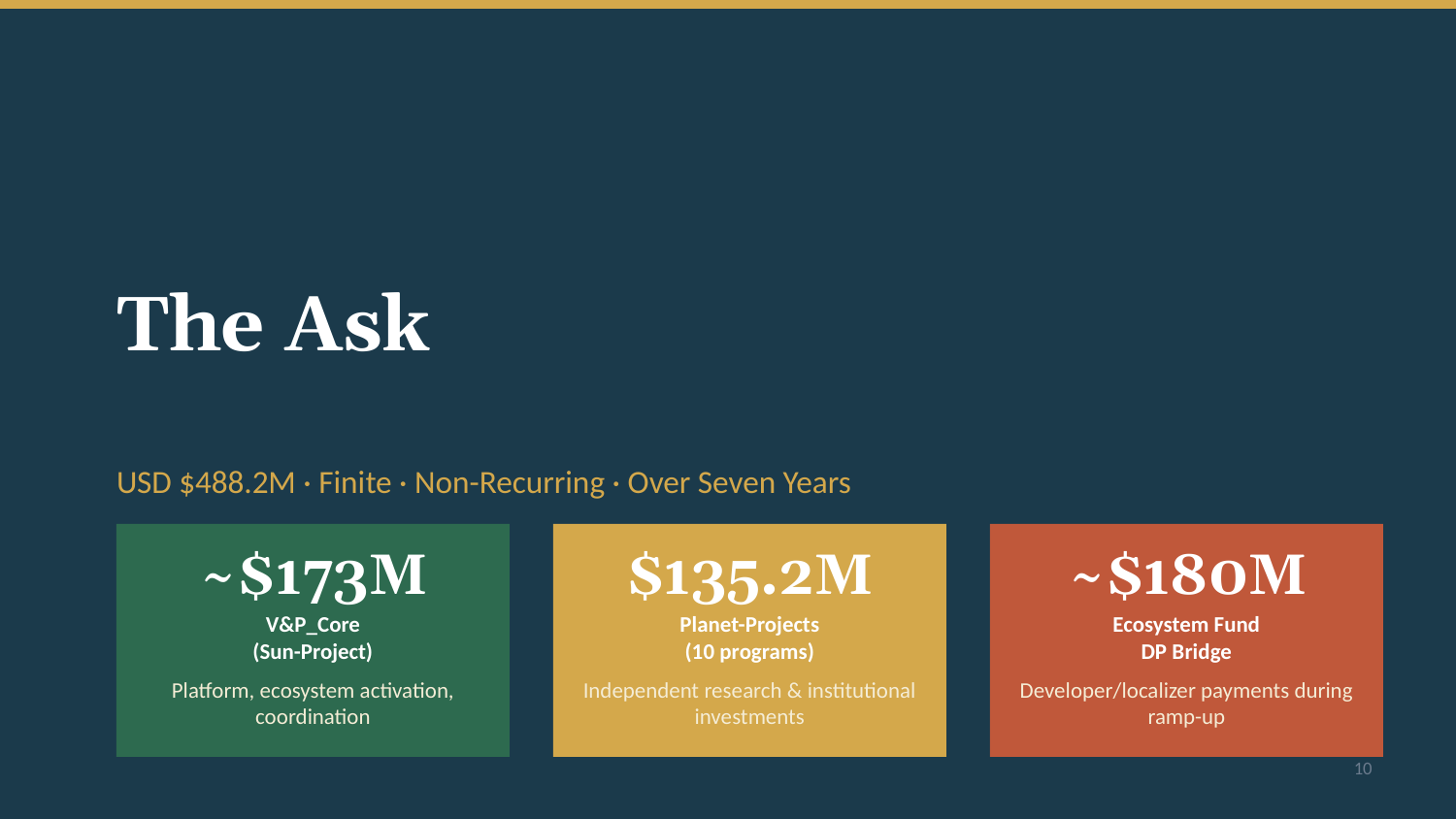

The Ask
USD $488.2M · Finite · Non-Recurring · Over Seven Years

~$173M
$135.2M
~$180M
V&P_Core
(Sun-Project)
Planet-Projects
(10 programs)
Ecosystem Fund
DP Bridge
Platform, ecosystem activation, coordination
Independent research & institutional investments
Developer/localizer payments during ramp-up
10